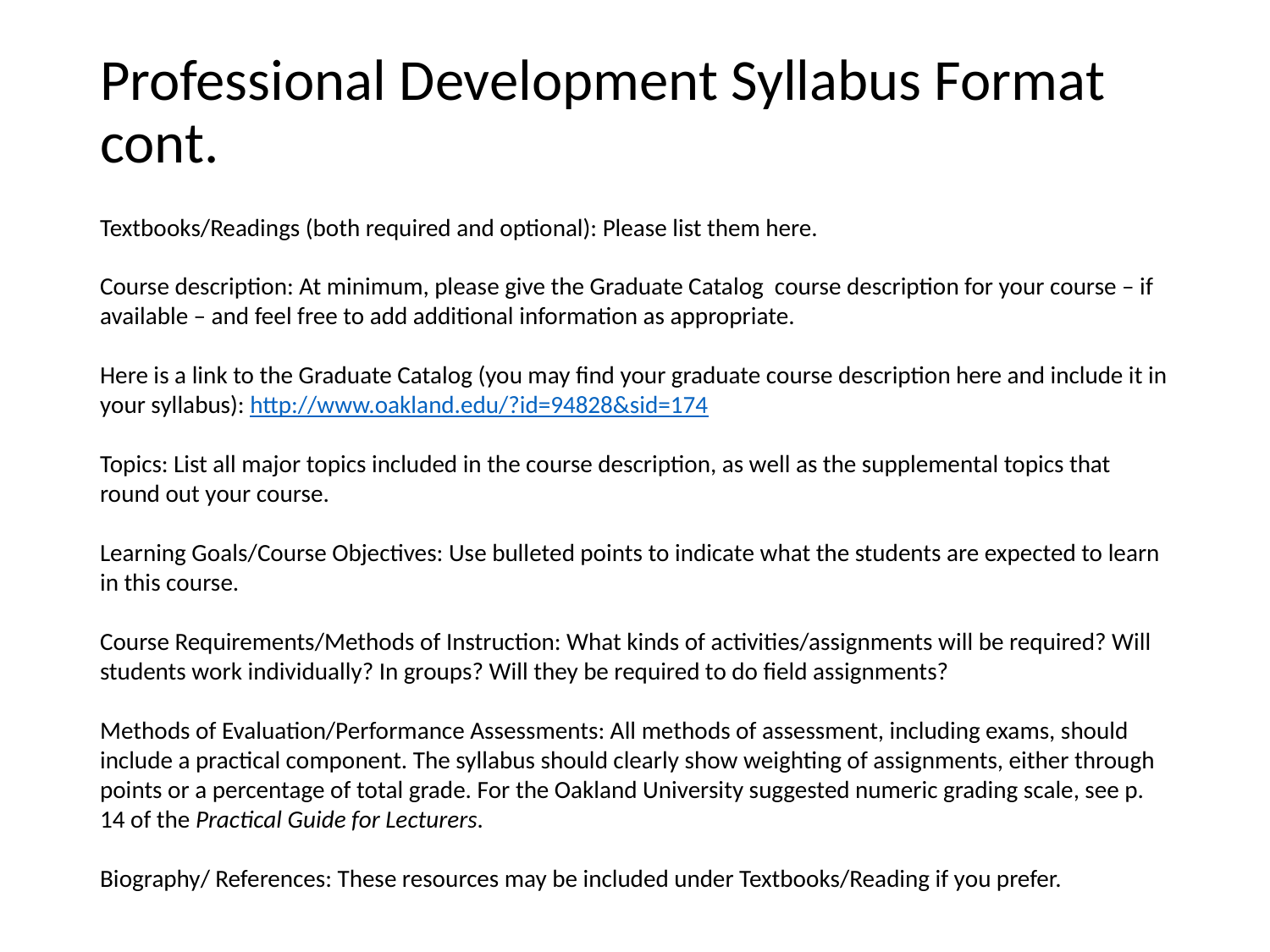

# Professional Development Syllabus Format cont.
Textbooks/Readings (both required and optional): Please list them here.

Course description: At minimum, please give the Graduate Catalog  course description for your course – if available – and feel free to add additional information as appropriate.

Here is a link to the Graduate Catalog (you may find your graduate course description here and include it in your syllabus): http://www.oakland.edu/?id=94828&sid=174

Topics: List all major topics included in the course description, as well as the supplemental topics that round out your course.

Learning Goals/Course Objectives: Use bulleted points to indicate what the students are expected to learn in this course.

Course Requirements/Methods of Instruction: What kinds of activities/assignments will be required? Will students work individually? In groups? Will they be required to do field assignments?

Methods of Evaluation/Performance Assessments: All methods of assessment, including exams, should include a practical component. The syllabus should clearly show weighting of assignments, either through points or a percentage of total grade. For the Oakland University suggested numeric grading scale, see p. 14 of the Practical Guide for Lecturers.

Biography/ References: These resources may be included under Textbooks/Reading if you prefer.